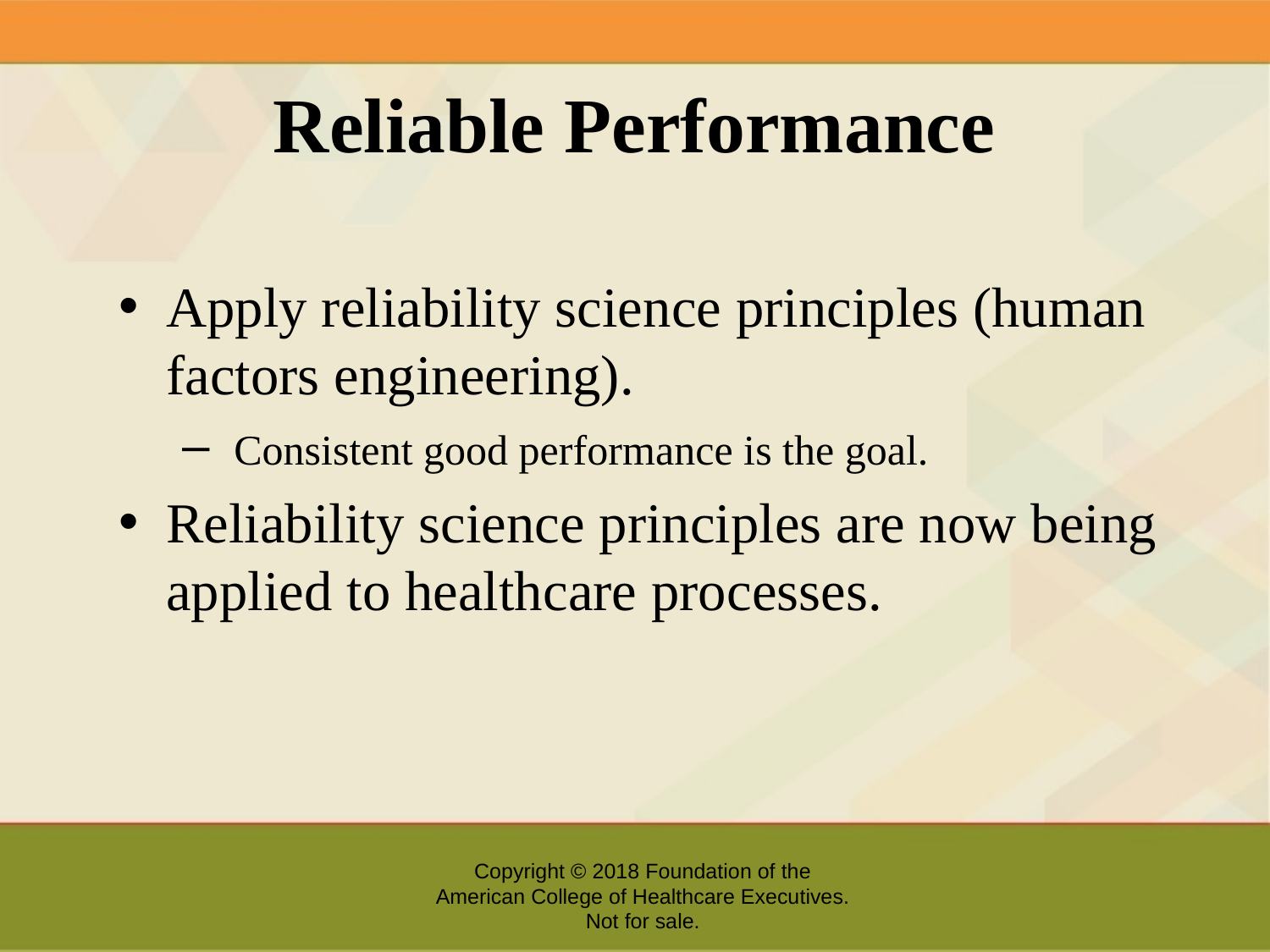

# Reliable Performance
Apply reliability science principles (human factors engineering).
 Consistent good performance is the goal.
Reliability science principles are now being applied to healthcare processes.